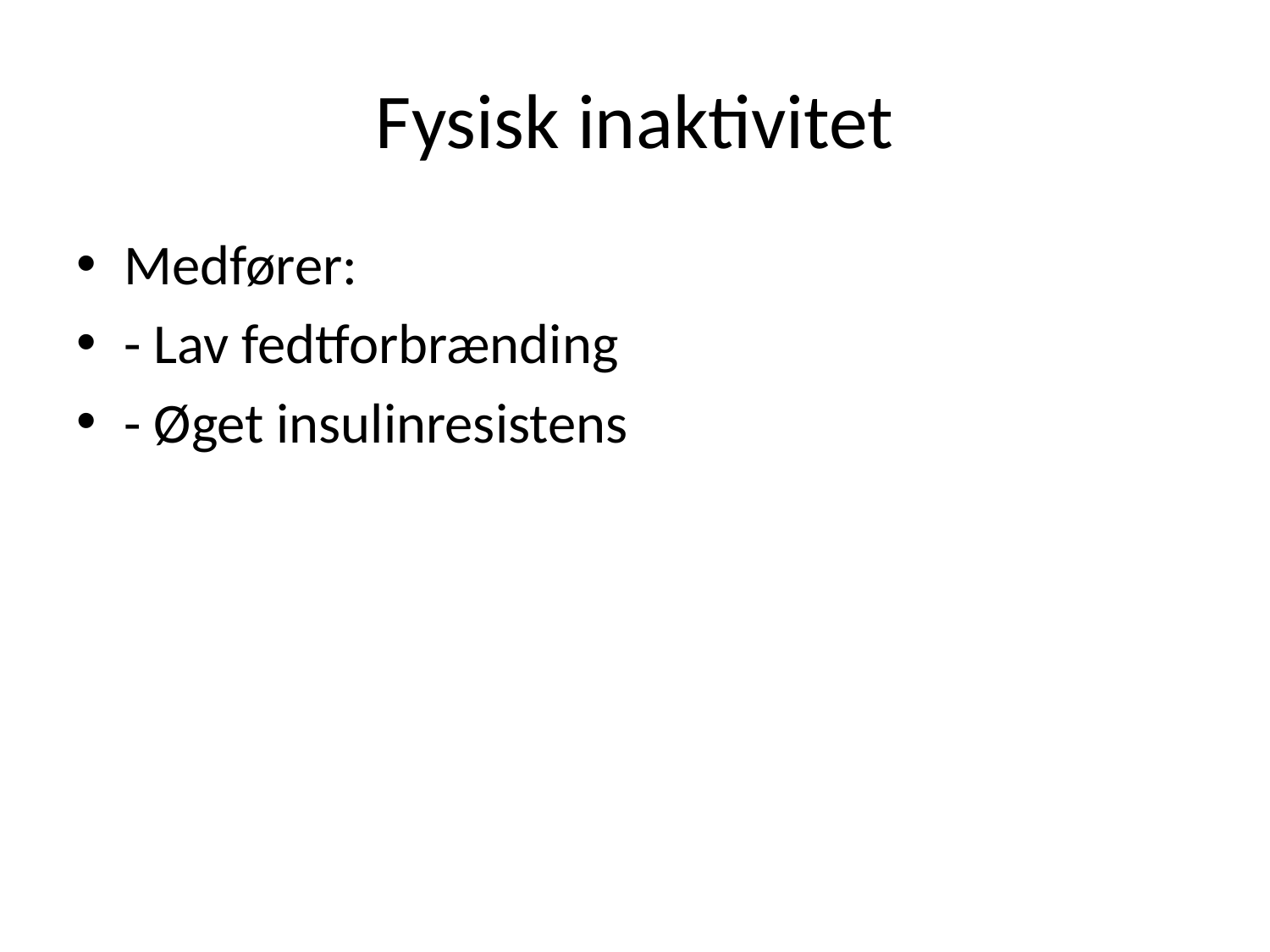

# Fysisk inaktivitet
Medfører:
- Lav fedtforbrænding
- Øget insulinresistens